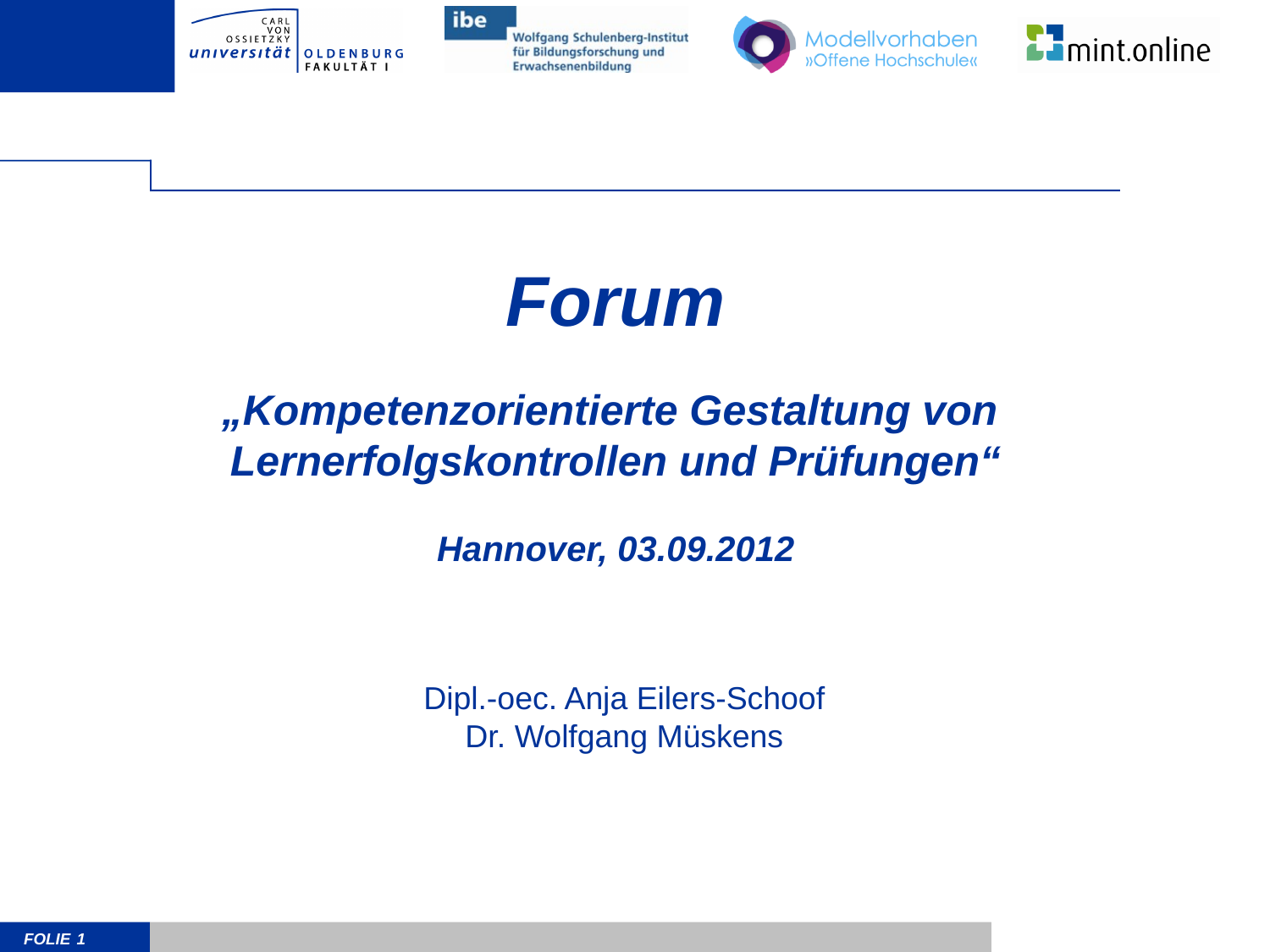

# Forum „Kompetenzorientierte Gestaltung von Lernerfolgskontrollen und Prüfungen“ Hannover, 03.09.2012

Dipl.-oec. Anja Eilers-Schoof
Dr. Wolfgang Müskens

1